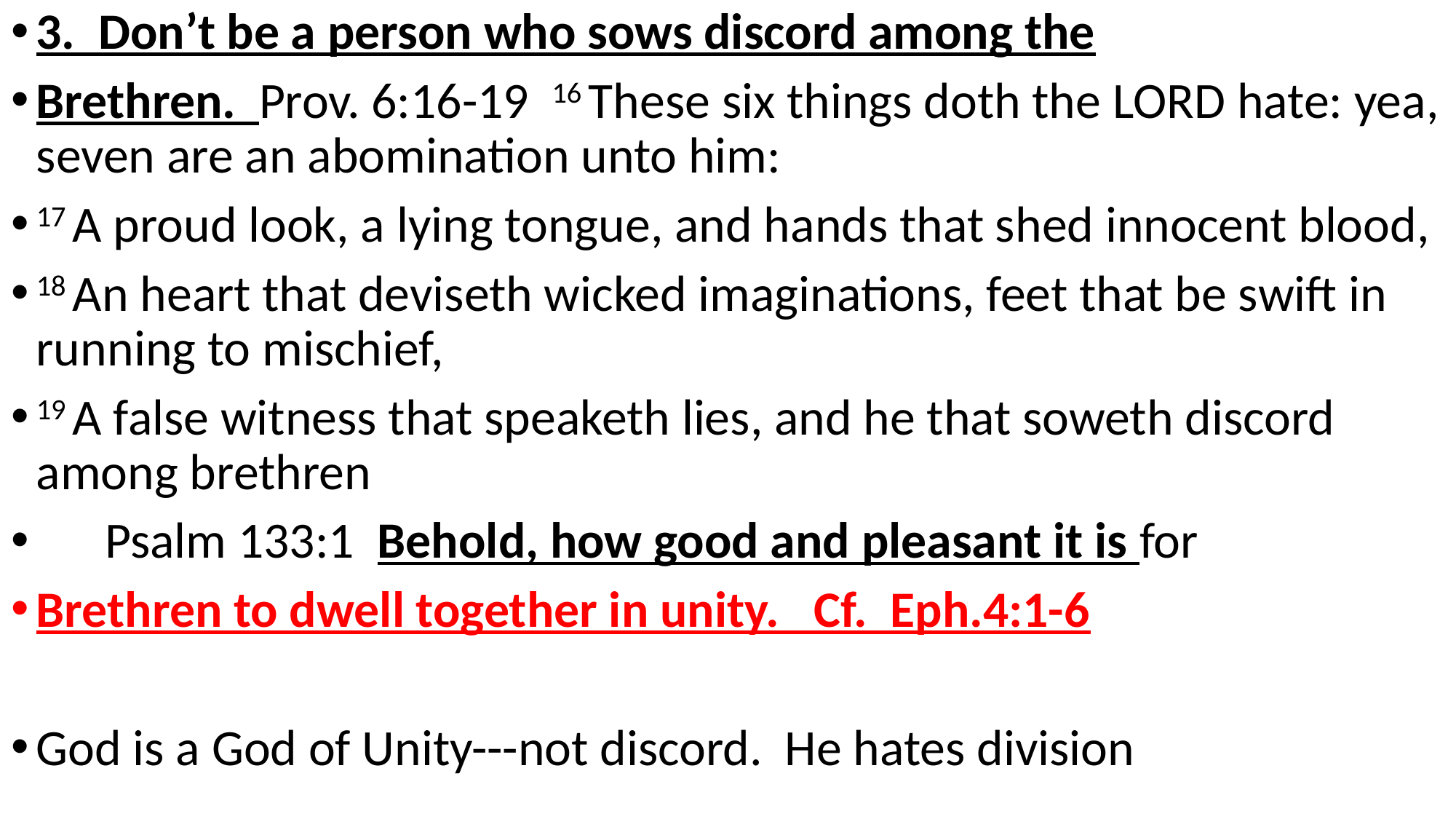

3.  Don’t be a person who sows discord among the
Brethren.  Prov. 6:16-19  16 These six things doth the Lord hate: yea, seven are an abomination unto him:
17 A proud look, a lying tongue, and hands that shed innocent blood,
18 An heart that deviseth wicked imaginations, feet that be swift in running to mischief,
19 A false witness that speaketh lies, and he that soweth discord among brethren
      Psalm 133:1  Behold, how good and pleasant it is for
Brethren to dwell together in unity.   Cf.  Eph.4:1-6

God is a God of Unity---not discord.  He hates division